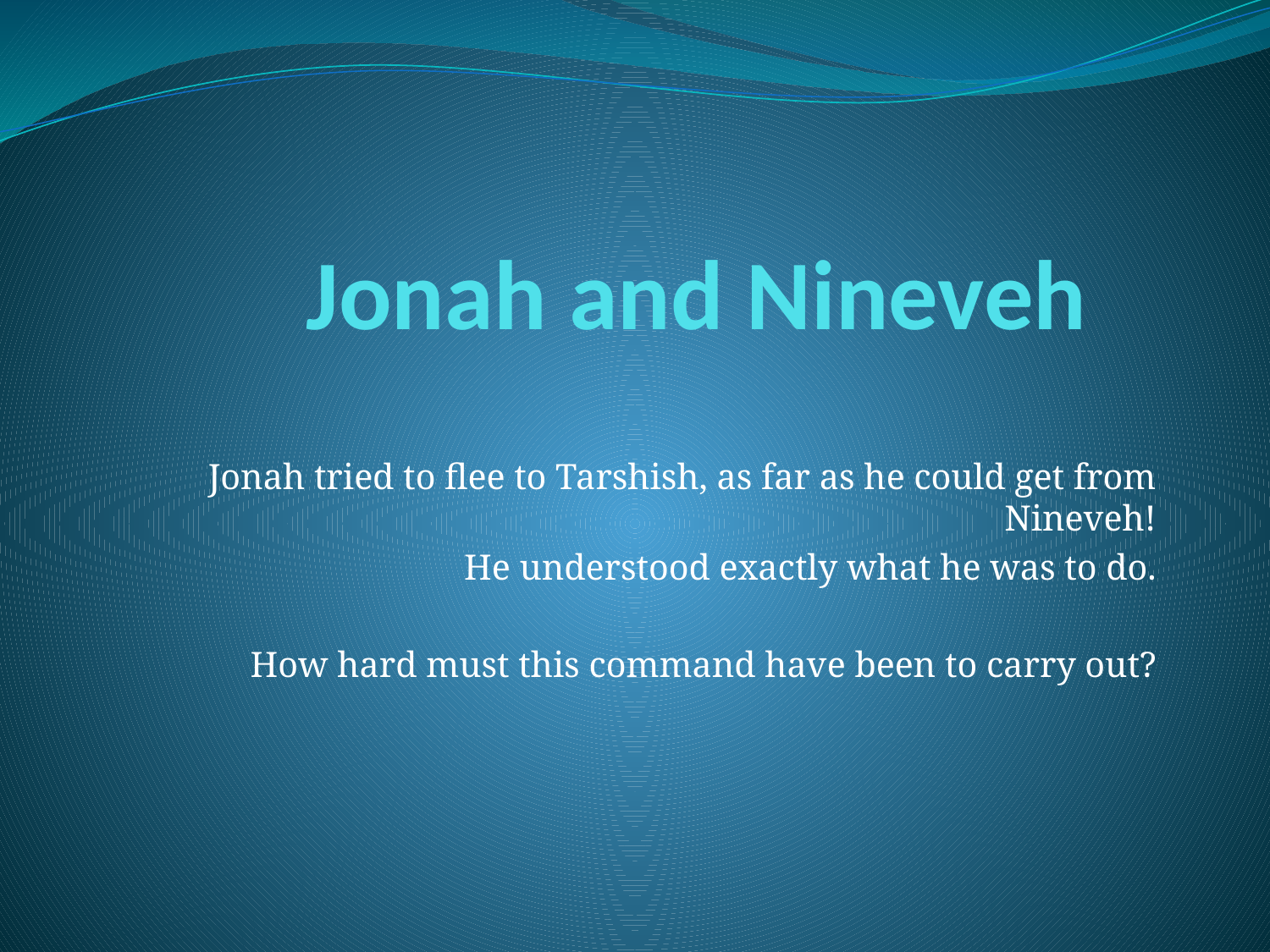

# Jonah and Nineveh
Jonah tried to flee to Tarshish, as far as he could get from Nineveh!
He understood exactly what he was to do.

How hard must this command have been to carry out?